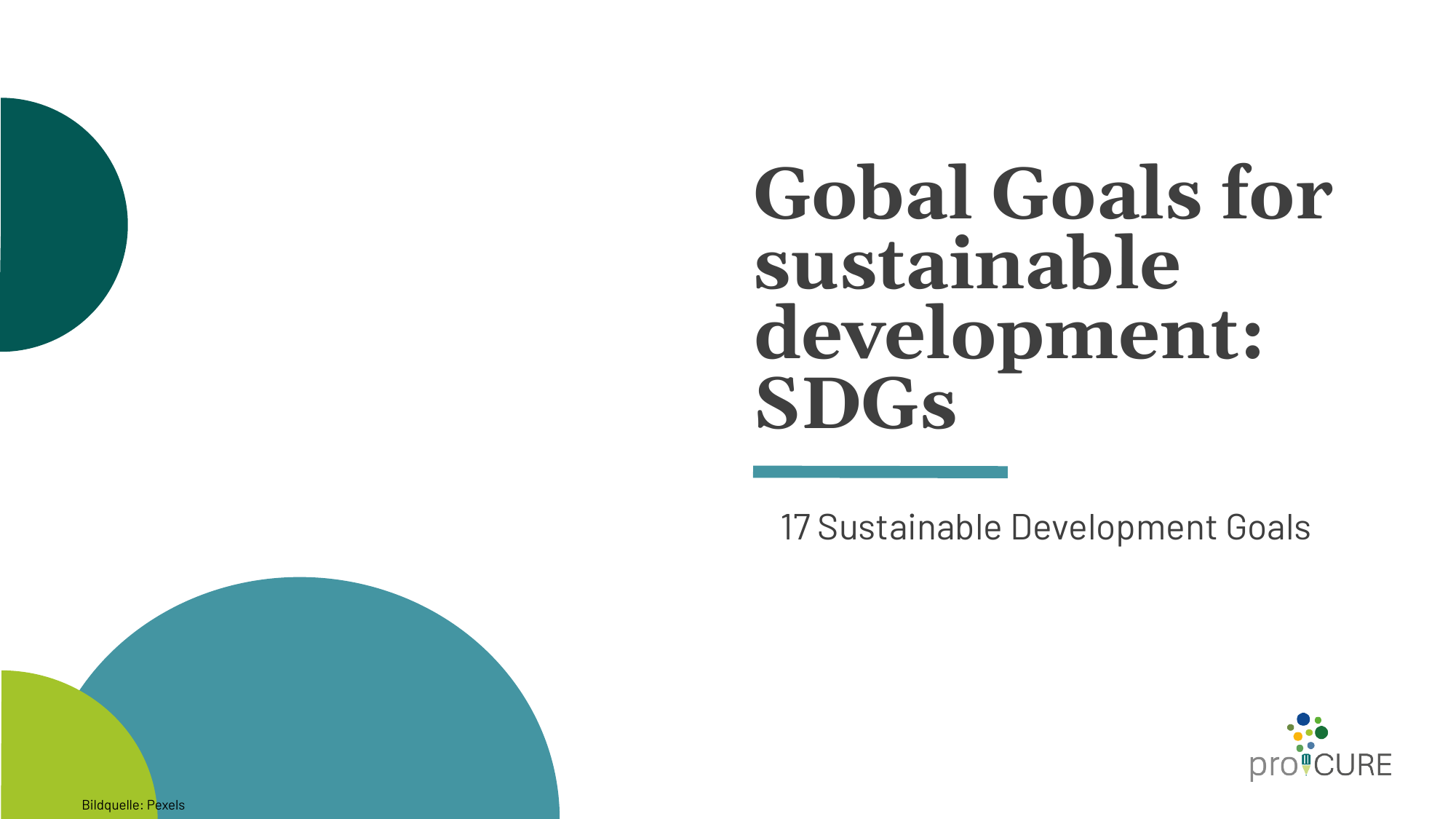

# Gobal Goals for sustainable development: SDGs
17 Sustainable Development Goals
Bildquelle: Pexels